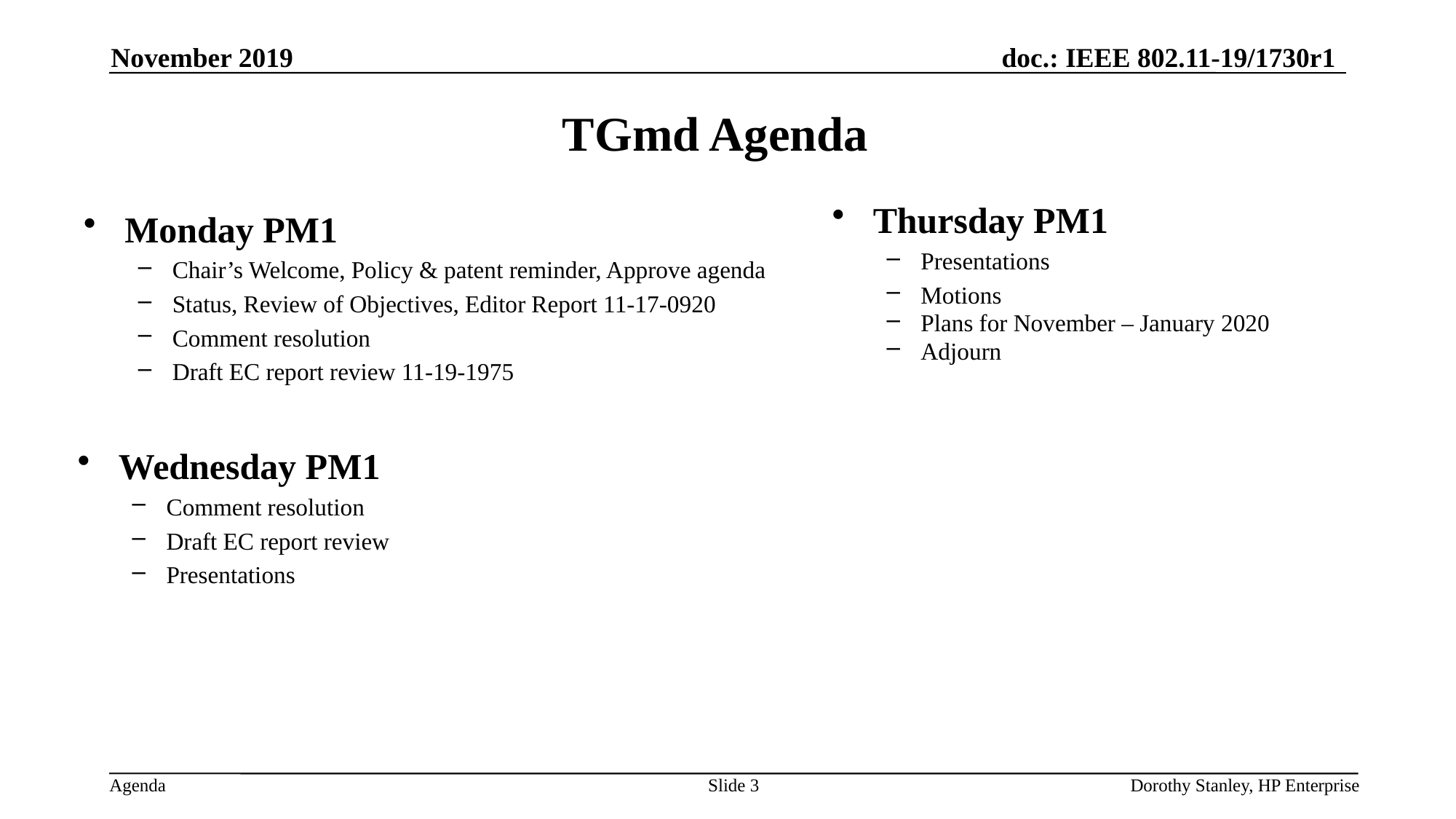

November 2019
# TGmd Agenda
Thursday PM1
Presentations
Motions
Plans for November – January 2020
Adjourn

Monday PM1
Chair’s Welcome, Policy & patent reminder, Approve agenda
Status, Review of Objectives, Editor Report 11-17-0920
Comment resolution
Draft EC report review 11-19-1975

Wednesday PM1
Comment resolution
Draft EC report review
Presentations

Slide 3
Dorothy Stanley, HP Enterprise